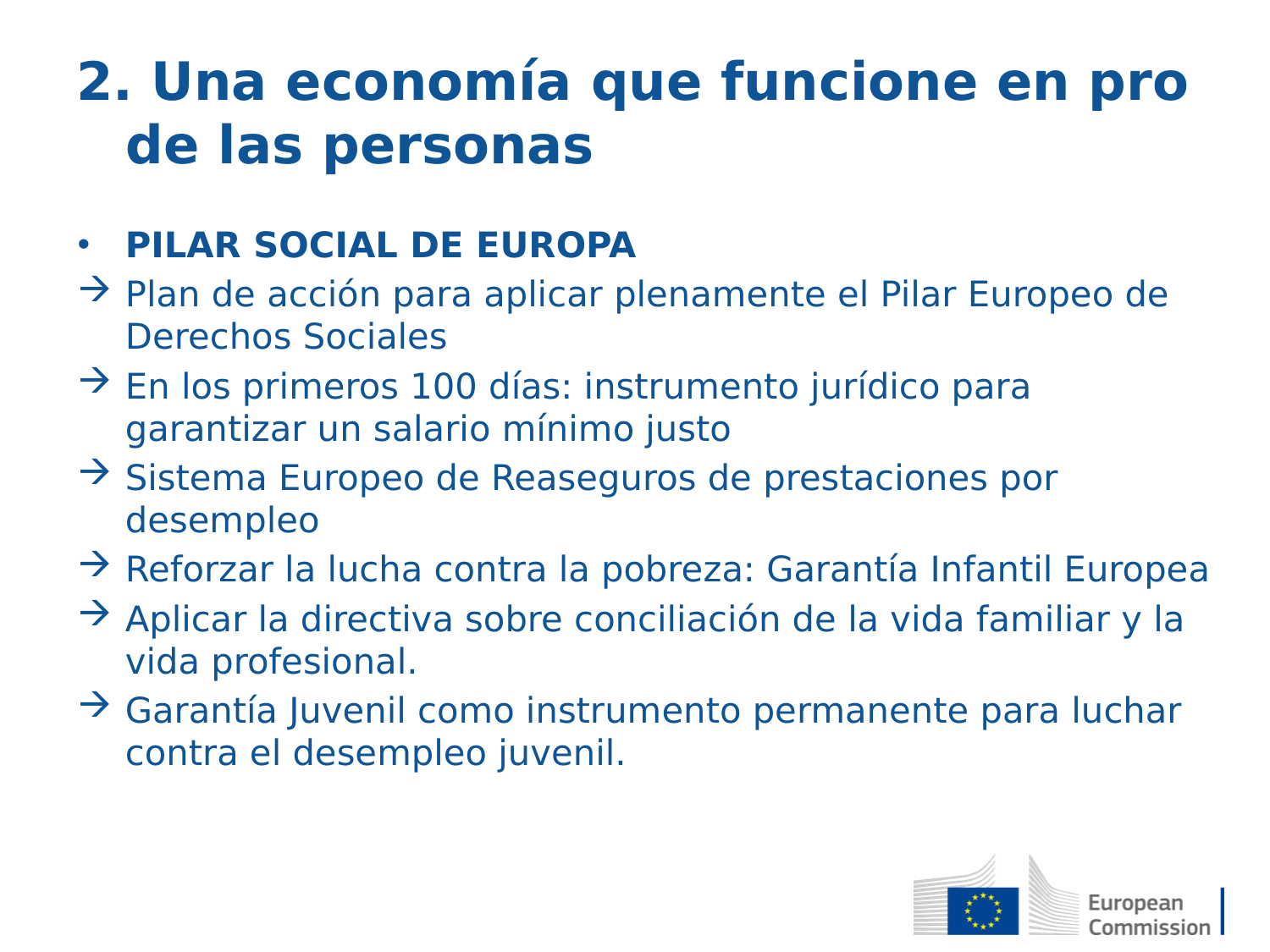

# 2. Una economía que funcione en pro de las personas
PILAR SOCIAL DE EUROPA
Plan de acción para aplicar plenamente el Pilar Europeo de Derechos Sociales
En los primeros 100 días: instrumento jurídico para garantizar un salario mínimo justo
Sistema Europeo de Reaseguros de prestaciones por desempleo
Reforzar la lucha contra la pobreza: Garantía Infantil Europea
Aplicar la directiva sobre conciliación de la vida familiar y la vida profesional.
Garantía Juvenil como instrumento permanente para luchar contra el desempleo juvenil.